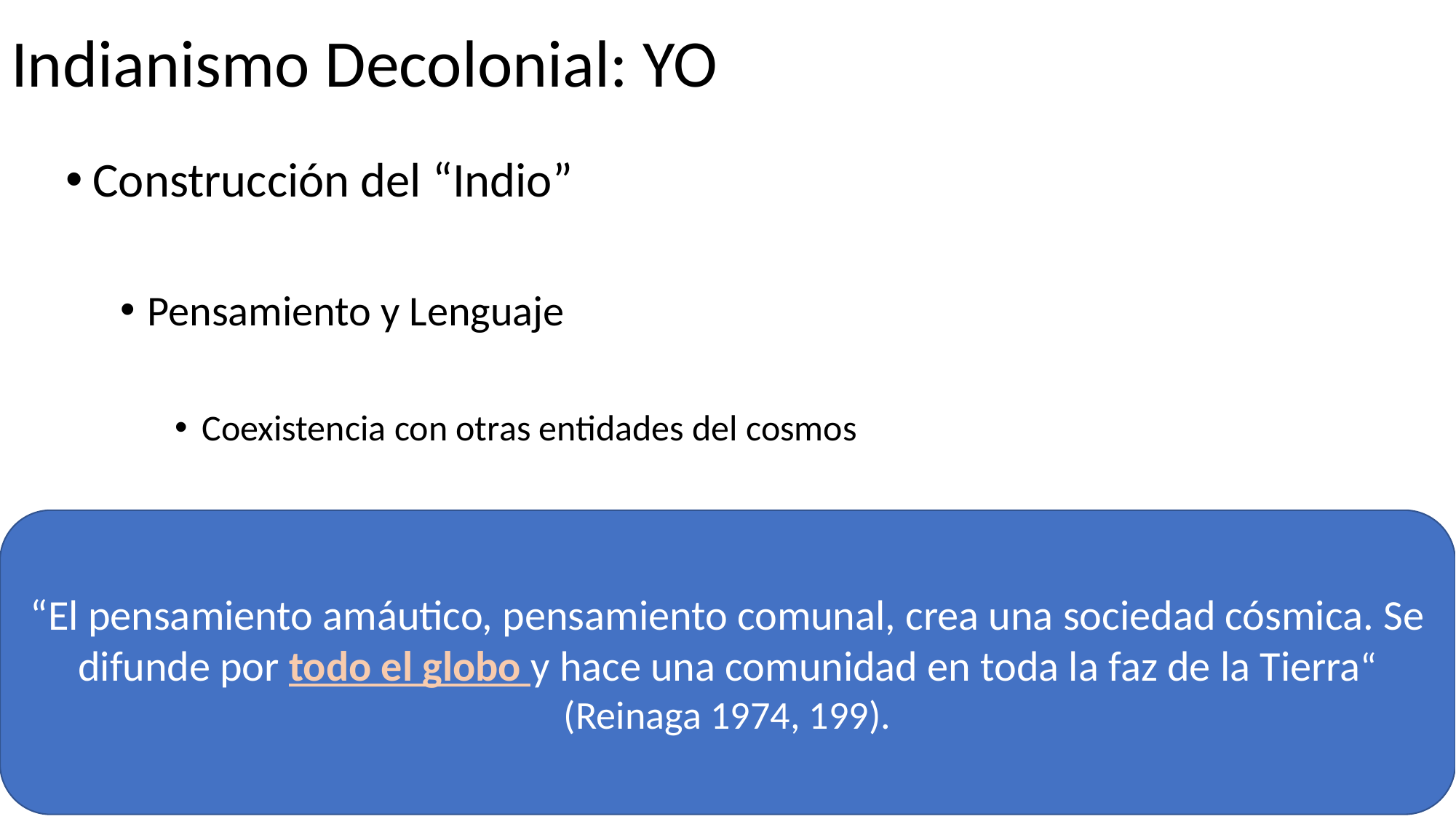

# Indianismo Decolonial: YO

Construcción del “Indio”

Pensamiento y Lenguaje

Coexistencia con otras entidades del cosmos

Unidad comunitaria universal

“Humanidad” como una sola comunidad universal de “coexistencia”
Borrar fronteras en comunidad mundial de “coexistencia”
En base a las “leyes del Cosmos” = Ayllu como base organizativa universal + confederación + consejo amauta
“El pensamiento amáutico, pensamiento comunal, crea una sociedad cósmica. Se difunde por todo el globo y hace una comunidad en toda la faz de la Tierra“ (Reinaga 1974, 199).